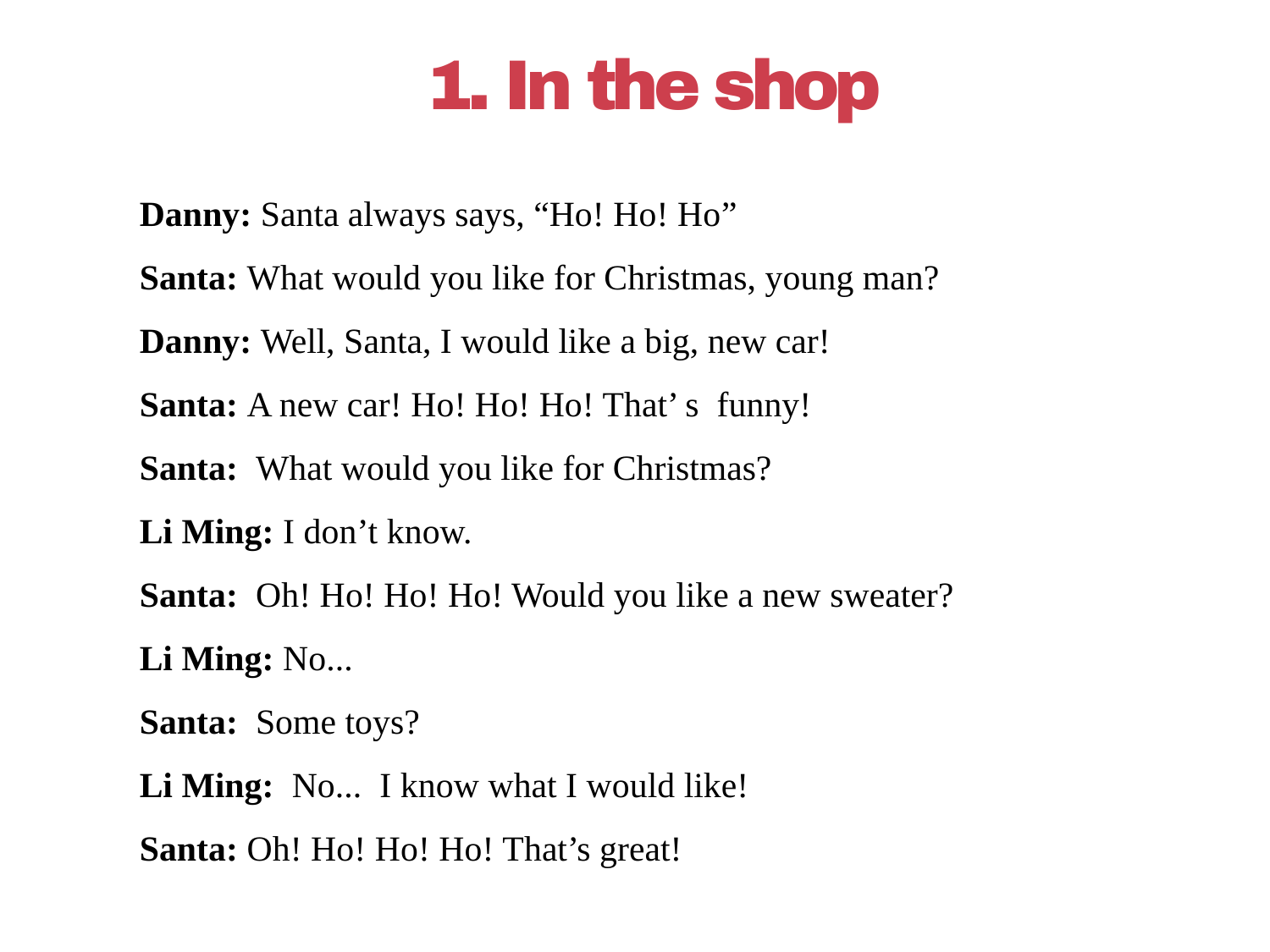

1. In the shop
Danny: Santa always says, “Ho! Ho! Ho”
Santa: What would you like for Christmas, young man?
Danny: Well, Santa, I would like a big, new car!
Santa: A new car! Ho! Ho! Ho! That’ s  funny!
Santa:  What would you like for Christmas?
Li Ming: I don’t know.
Santa:  Oh! Ho! Ho! Ho! Would you like a new sweater?
Li Ming: No...
Santa:  Some toys?
Li Ming:  No...  I know what I would like!
Santa: Oh! Ho! Ho! Ho! That’s great!